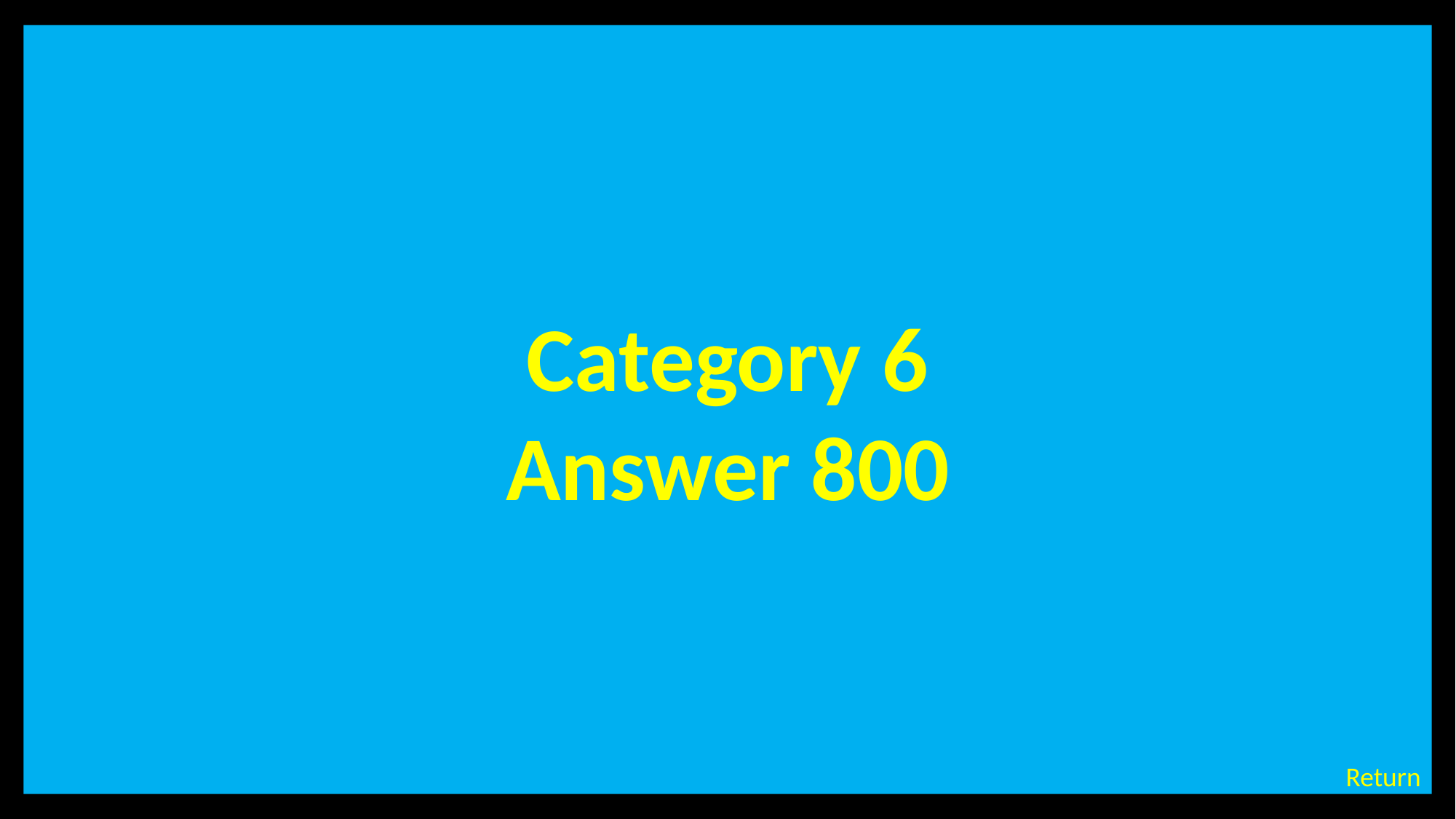

Category 6
Answer 800
# Category 6 – 800 Points - Answer
Return